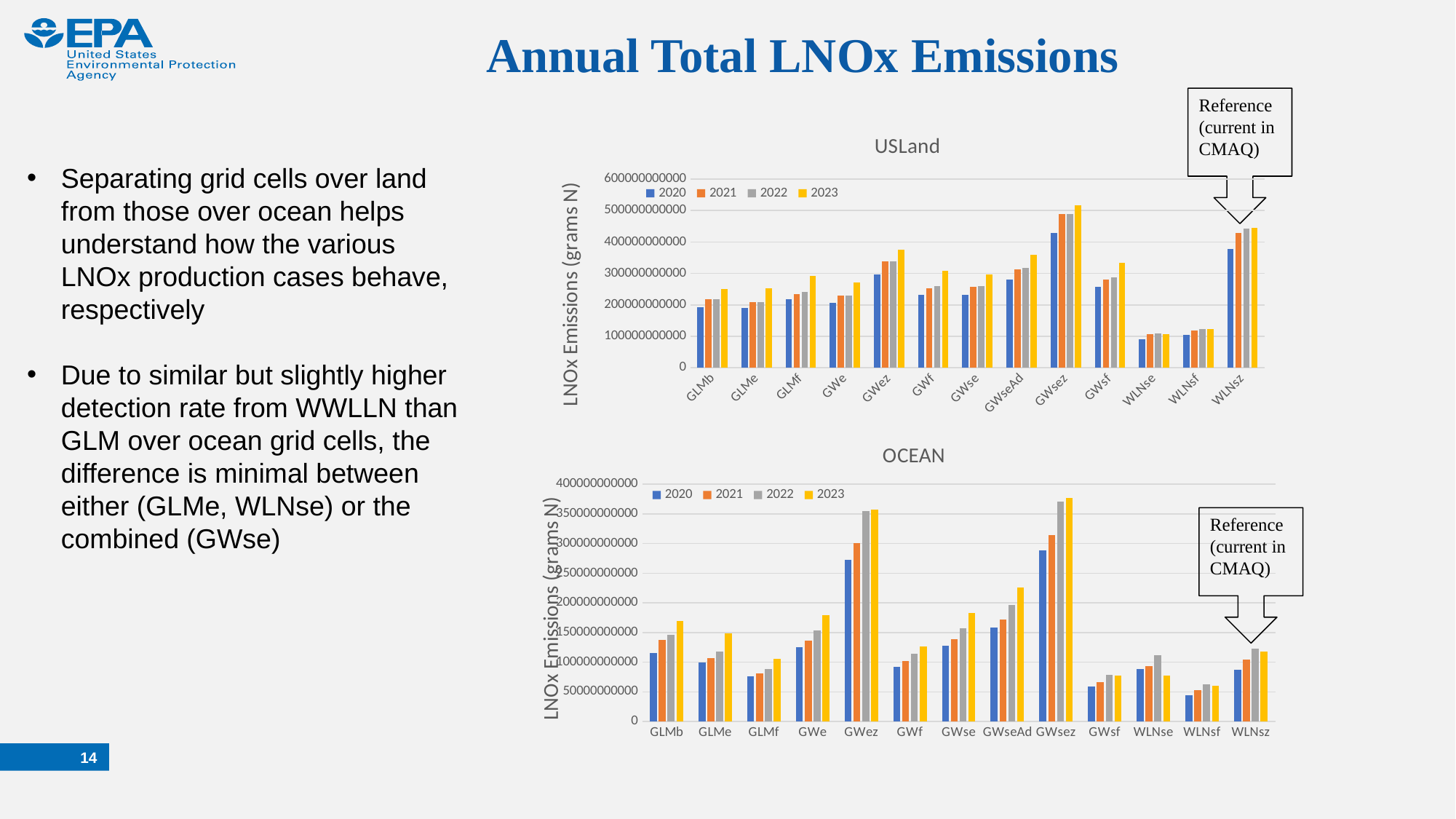

Annual Total LNOx Emissions
Reference
(current in CMAQ)

### Chart: USLand

| Category | 2020 | 2021 | 2022 | 2023 |
|---|---|---|---|---|
| GLMb | 191792044567.495 | 218046688602.852 | 218755642041.899 | 250303608661.19 |
| GLMe | 189998177335.011 | 207575480604.681 | 209494106196.611 | 251895132405.08 |
| GLMf | 218327822357.903 | 234738355784.449 | 241623540493.412 | 291823791517.719 |
| GWe | 206819316171.831 | 228515369315.957 | 230612974606.303 | 271795058265.209 |
| GWez | 295611538417.657 | 338256358690.704 | 337895565144.975 | 376469679599.141 |
| GWf | 232585860560.019 | 252305307697.23 | 259642006001.039 | 308380346451.029 |
| GWse | 231292818541.676 | 257352610747.588 | 259536803811.814 | 295639227956.435 |
| GWseAd | 281547689757.266 | 313724546934.826 | 318327174099.431 | 358329229021.878 |
| GWsez | 428142194168.774 | 487947280651.799 | 488818631368.098 | 515631435148.848 |
| GWsf | 256337040250.143 | 280854228174.676 | 288581151838.508 | 333795383691.796 |
| WLNse | 91549512536.6953 | 106149066244.103 | 108833068028.74 | 106434096794.066 |
| WLNsf | 104152627605.577 | 118684607955.744 | 123996679889.052 | 123366056874.183 |
| WLNsz | 378251963804.783 | 429403917965.844 | 441896991653.046 | 444350116691.787 |
Separating grid cells over land from those over ocean helps understand how the various LNOx production cases behave, respectively

Due to similar but slightly higher detection rate from WWLLN than GLM over ocean grid cells, the difference is minimal between either (GLMe, WLNse) or the combined (GWse)

### Chart: OCEAN

| Category | 2020 | 2021 | 2022 | 2023 |
|---|---|---|---|---|
| GLMb | 115532065213.899 | 137404751714.463 | 146420143017.064 | 169017774094.769 |
| GLMe | 99548886403.9983 | 106583600012.826 | 117624792851.795 | 148455387731.381 |
| GLMf | 75717261739.0963 | 81323586048.7336 | 88819080440.8695 | 105917313884.893 |
| GWe | 125249633711.769 | 135947774416.875 | 153773875410.208 | 179055664550.187 |
| GWez | 272866095103.705 | 301253604010.316 | 354563018064.75 | 357824414651.563 |
| GWf | 91857291044.7684 | 101637001370.885 | 113873395005.091 | 126840231437.364 |
| GWse | 128042954418.027 | 138323910293.736 | 156578498826.13 | 182358270746.725 |
| GWseAd | 158297615053.284 | 172455488461.363 | 196125452073.035 | 225791874457.693 |
| GWsez | 288821747480.23 | 314190878015.61 | 370512941589.305 | 377516520386.225 |
| GWsf | 58748728631.8238 | 65871888441.3211 | 78500659273.106 | 77336486705.4129 |
| WLNse | 88662395318.4736 | 93919217220.0936 | 111141368874.544 | 77336486705.4129 |
| WLNsf | 44272002388.0815 | 53361371967.313 | 62830279766.6533 | 60486441964.9412 |
| WLNsz | 87342947575.1004 | 104931495286.788 | 122173034776.388 | 118483561841.044 |
Reference
(current in CMAQ)
14